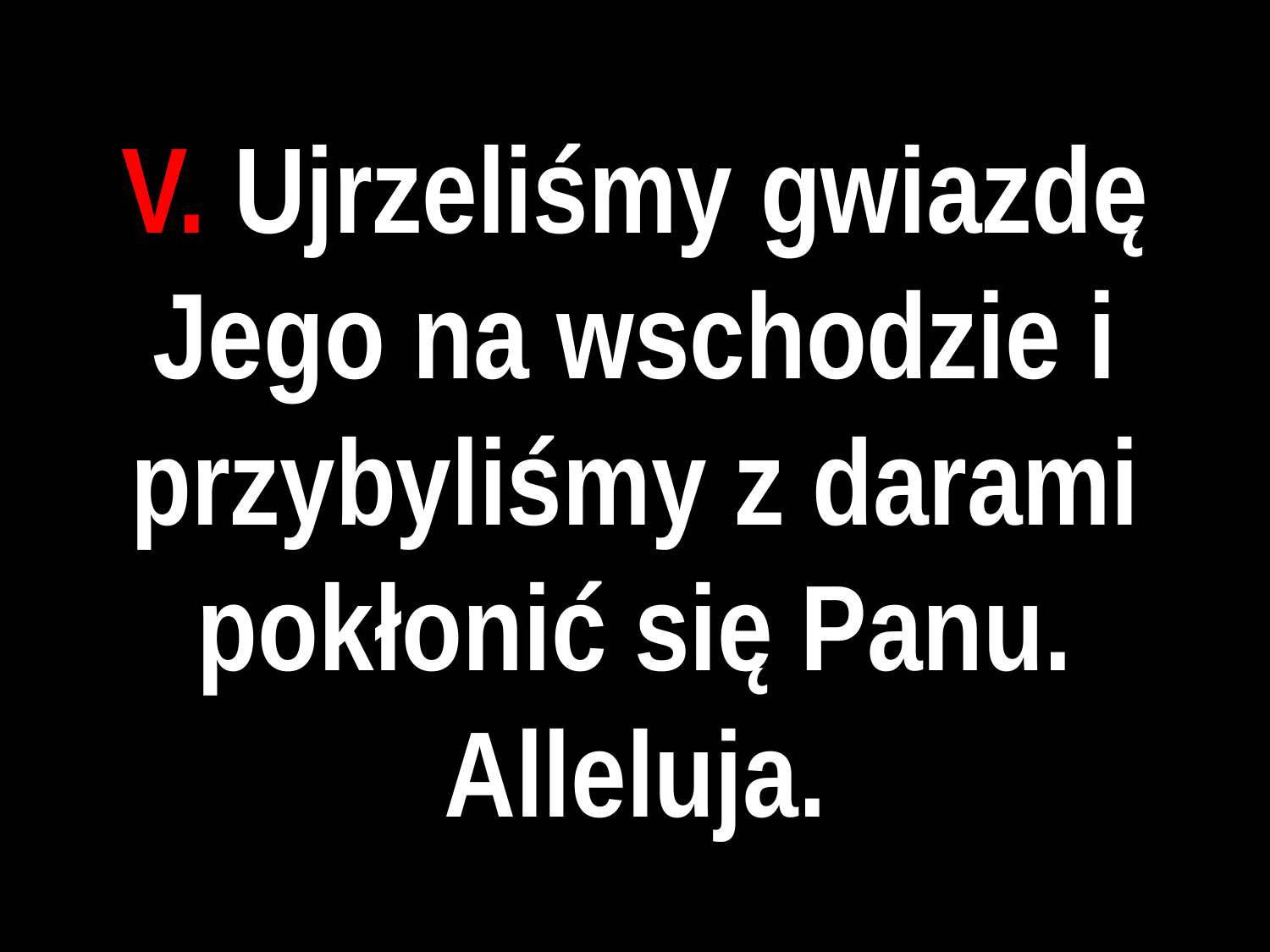

# V. Ujrzeliśmy gwiazdę Jego na wschodzie i przybyliśmy z darami pokłonić się Panu. Alleluja.